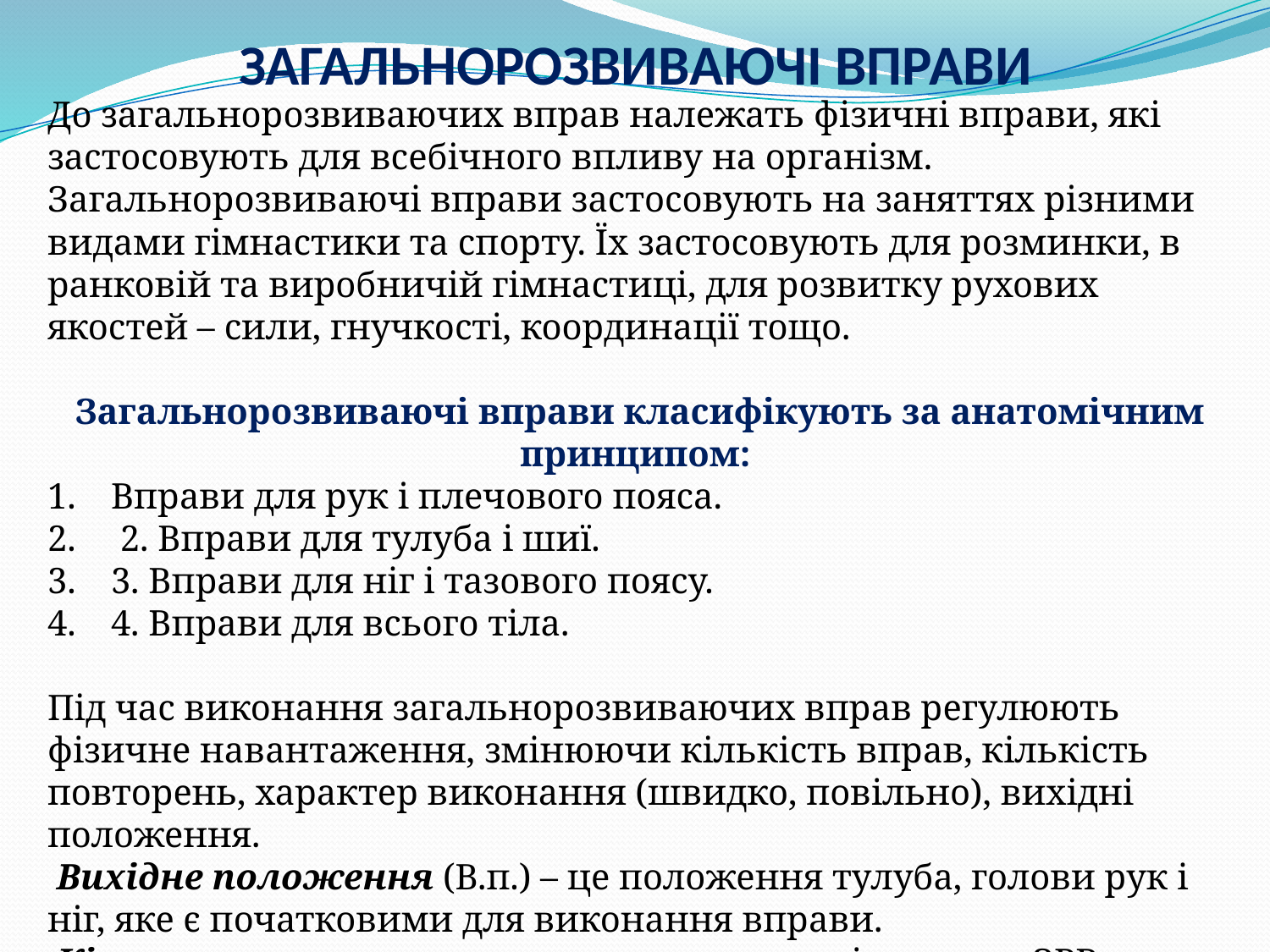

# ЗАГАЛЬНОРОЗВИВАЮЧІ ВПРАВИ
До загальнорозвиваючих вправ належать фізичні вправи, які застосовують для всебічного впливу на організм. Загальнорозвиваючі вправи застосовують на заняттях різними видами гімнастики та спорту. Їх застосовують для розминки, в ранковій та виробничій гімнастиці, для розвитку рухових якостей – сили, гнучкості, координації тощо.

Загальнорозвиваючі вправи класифікують за анатомічним принципом:
Вправи для рук і плечового пояса.
 2. Вправи для тулуба і шиї.
3. Вправи для ніг і тазового поясу.
4. Вправи для всього тіла.

Під час виконання загальнорозвиваючих вправ регулюють фізичне навантаження, змінюючи кількість вправ, кількість повторень, характер виконання (швидко, повільно), вихідні положення.
 Вихідне положення (В.п.) – це положення тулуба, голови рук і ніг, яке є початковими для виконання вправи.
 Кінцеве положення – положення, яким закінчується ЗРВ. Інколи кінцеве положення попередньої вправи є вихідним для наступної.